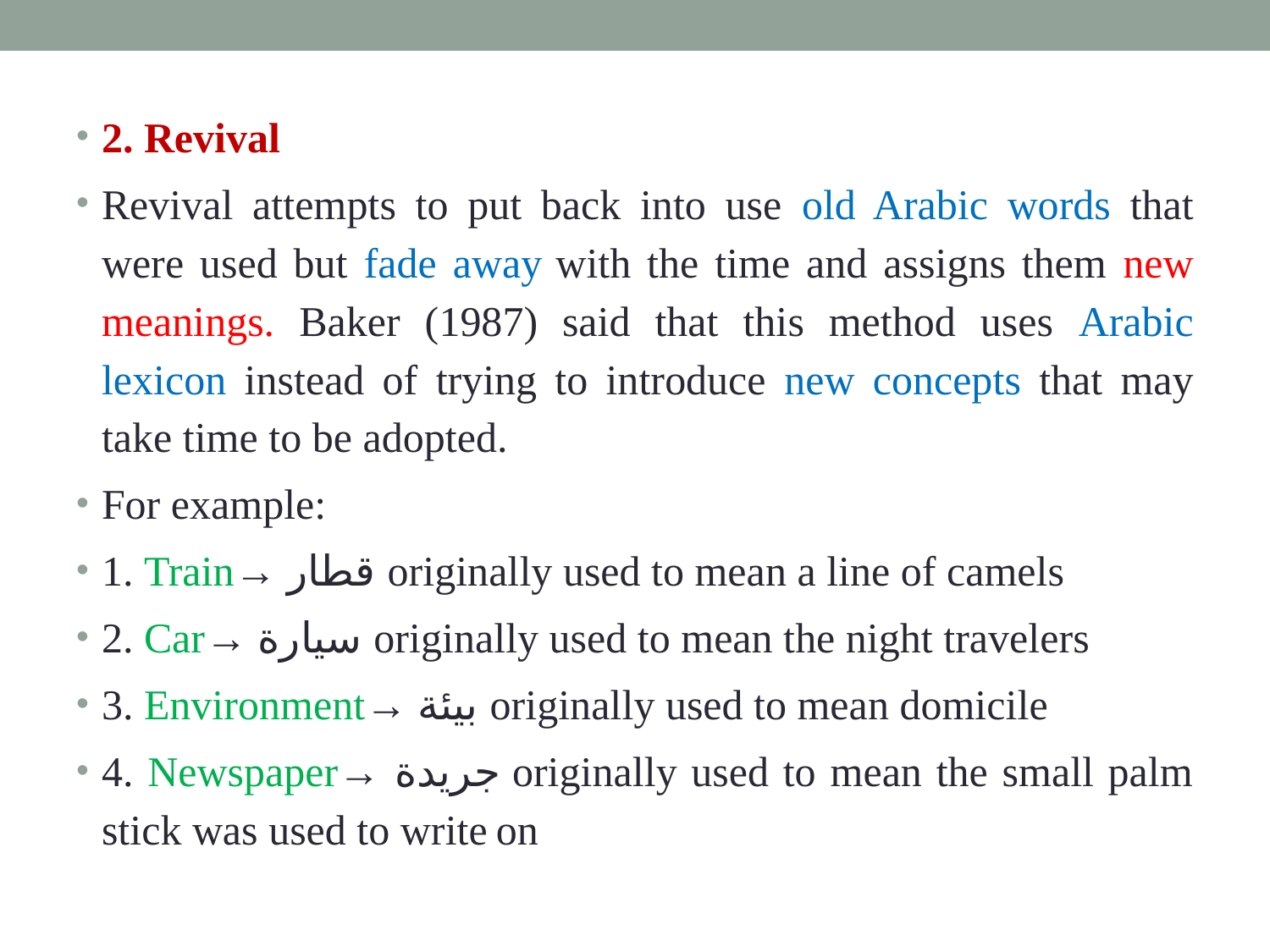

2. Revival
Revival attempts to put back into use old Arabic words that were used but fade away with the time and assigns them new meanings. Baker (1987) said that this method uses Arabic lexicon instead of trying to introduce new concepts that may take time to be adopted.
For example:
1. Train→ قطار originally used to mean a line of camels
2. Car→ سیارة originally used to mean the night travelers
3. Environment→ بیئة originally used to mean domicile
4. Newspaper→ جریدة originally used to mean the small palm stick was used to write on